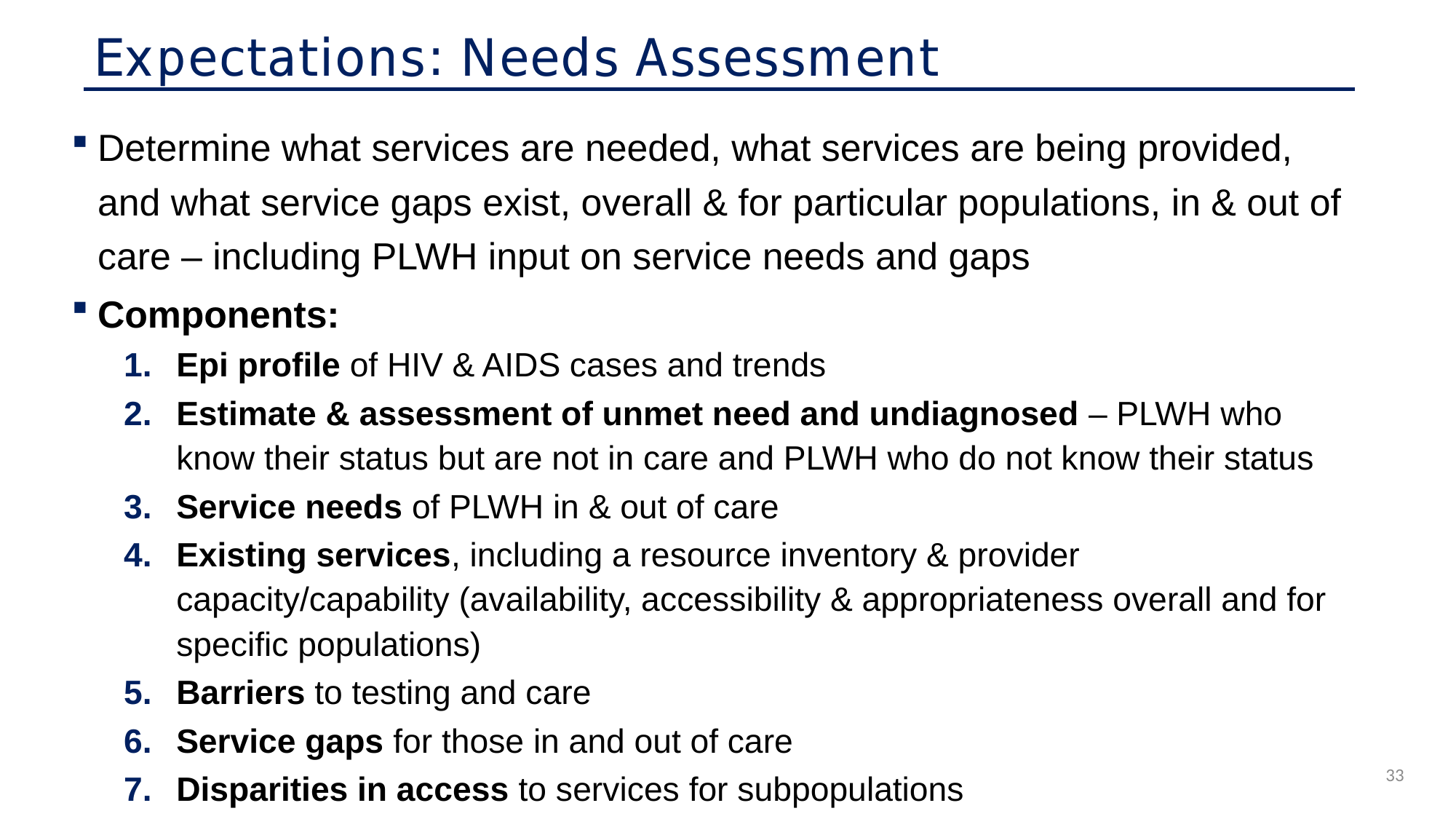

# Expectations: Needs Assessment
Determine what services are needed, what services are being provided, and what service gaps exist, overall & for particular populations, in & out of care – including PLWH input on service needs and gaps
Components:
Epi profile of HIV & AIDS cases and trends
Estimate & assessment of unmet need and undiagnosed – PLWH who know their status but are not in care and PLWH who do not know their status
Service needs of PLWH in & out of care
Existing services, including a resource inventory & provider capacity/capability (availability, accessibility & appropriateness overall and for specific populations)
Barriers to testing and care
Service gaps for those in and out of care
Disparities in access to services for subpopulations
33